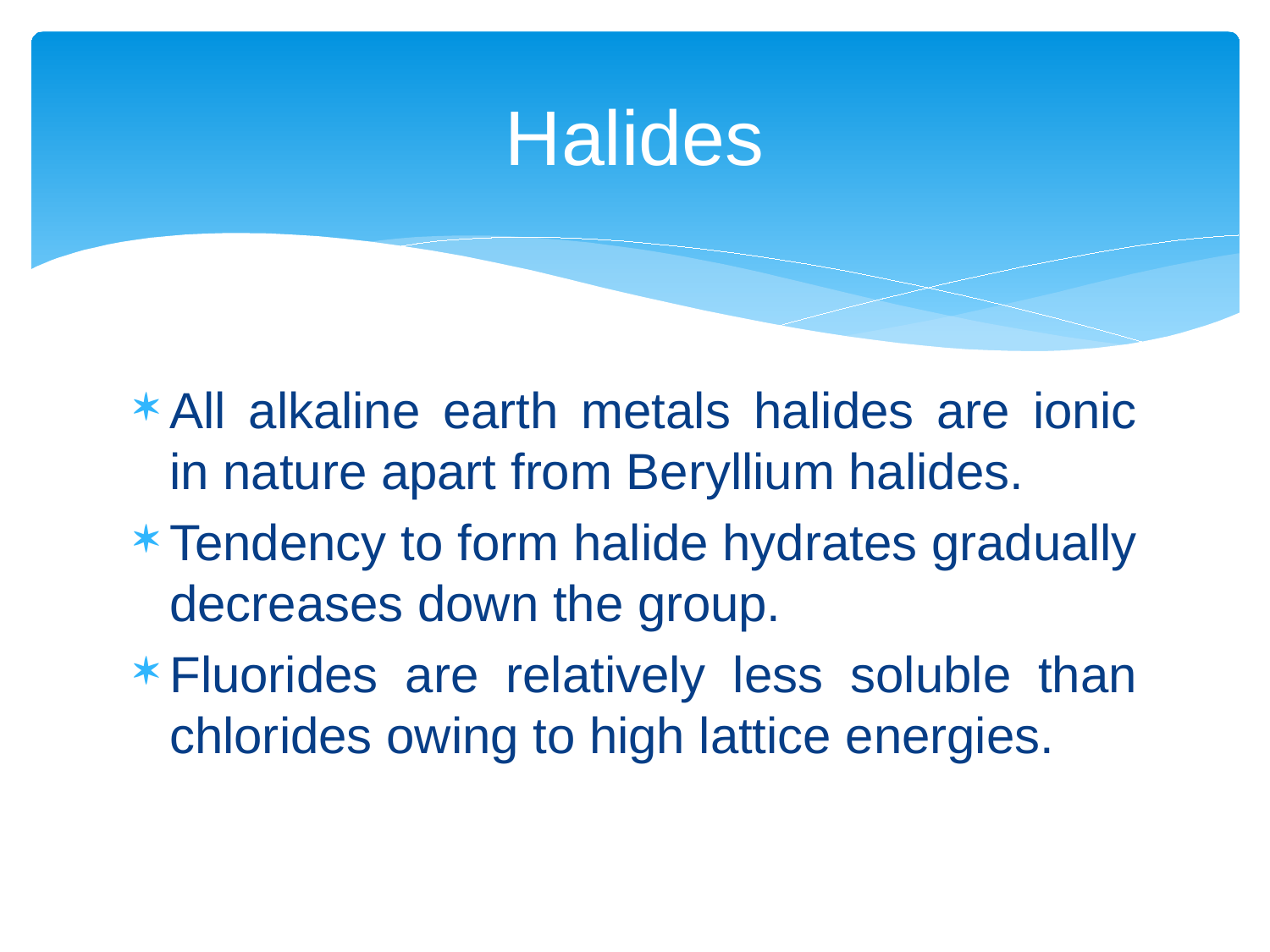

# Halides
All alkaline earth metals halides are ionic in nature apart from Beryllium halides.
Tendency to form halide hydrates gradually decreases down the group.
Fluorides are relatively less soluble than chlorides owing to high lattice energies.